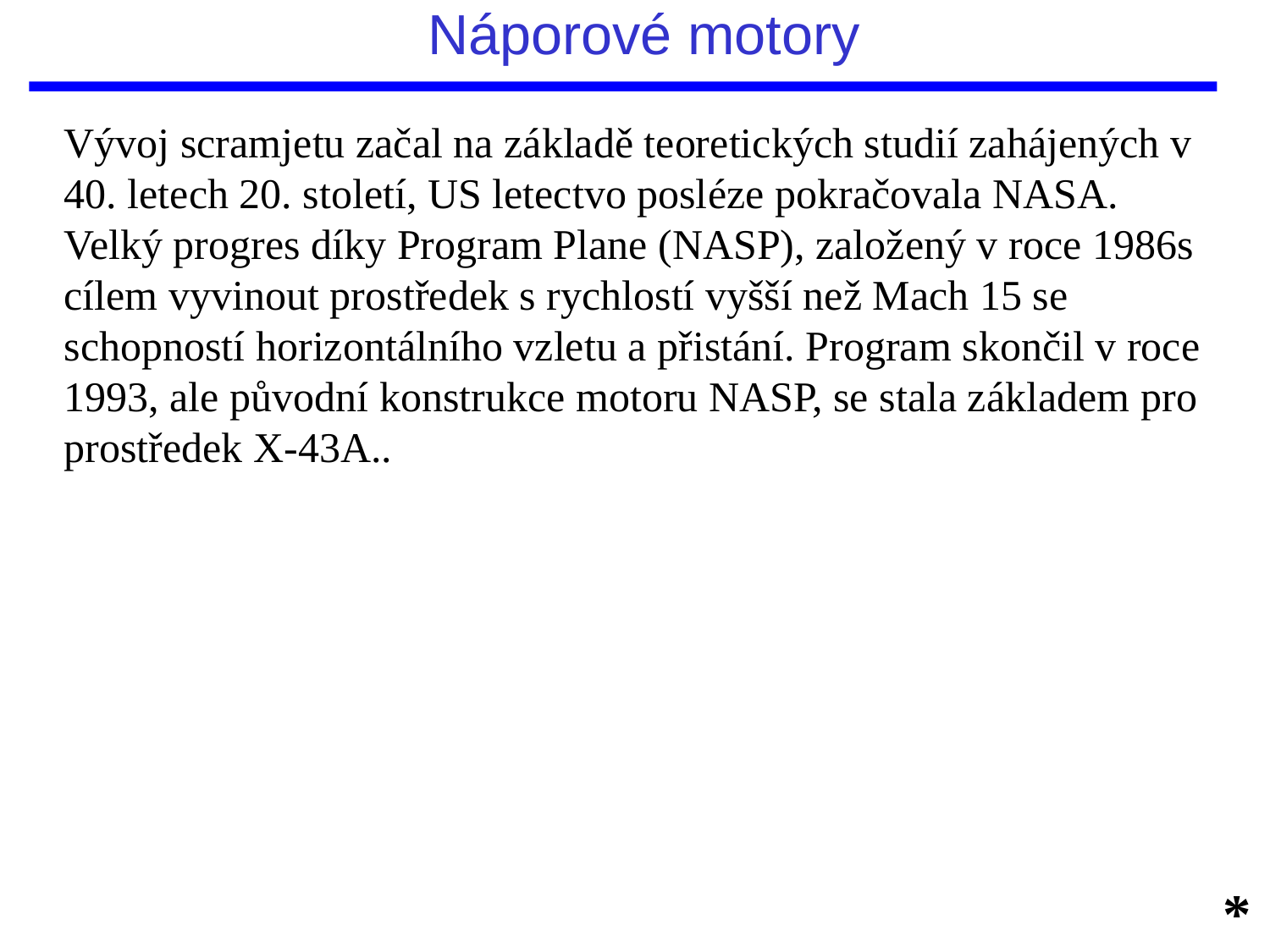

# Náporové motory

Vývoj scramjetu začal na základě teoretických studií zahájených v 40. letech 20. století, US letectvo posléze pokračovala NASA. Velký progres díky Program Plane (NASP), založený v roce 1986s cílem vyvinout prostředek s rychlostí vyšší než Mach 15 se schopností horizontálního vzletu a přistání. Program skončil v roce 1993, ale původní konstrukce motoru NASP, se stala základem pro prostředek X-43A..

*